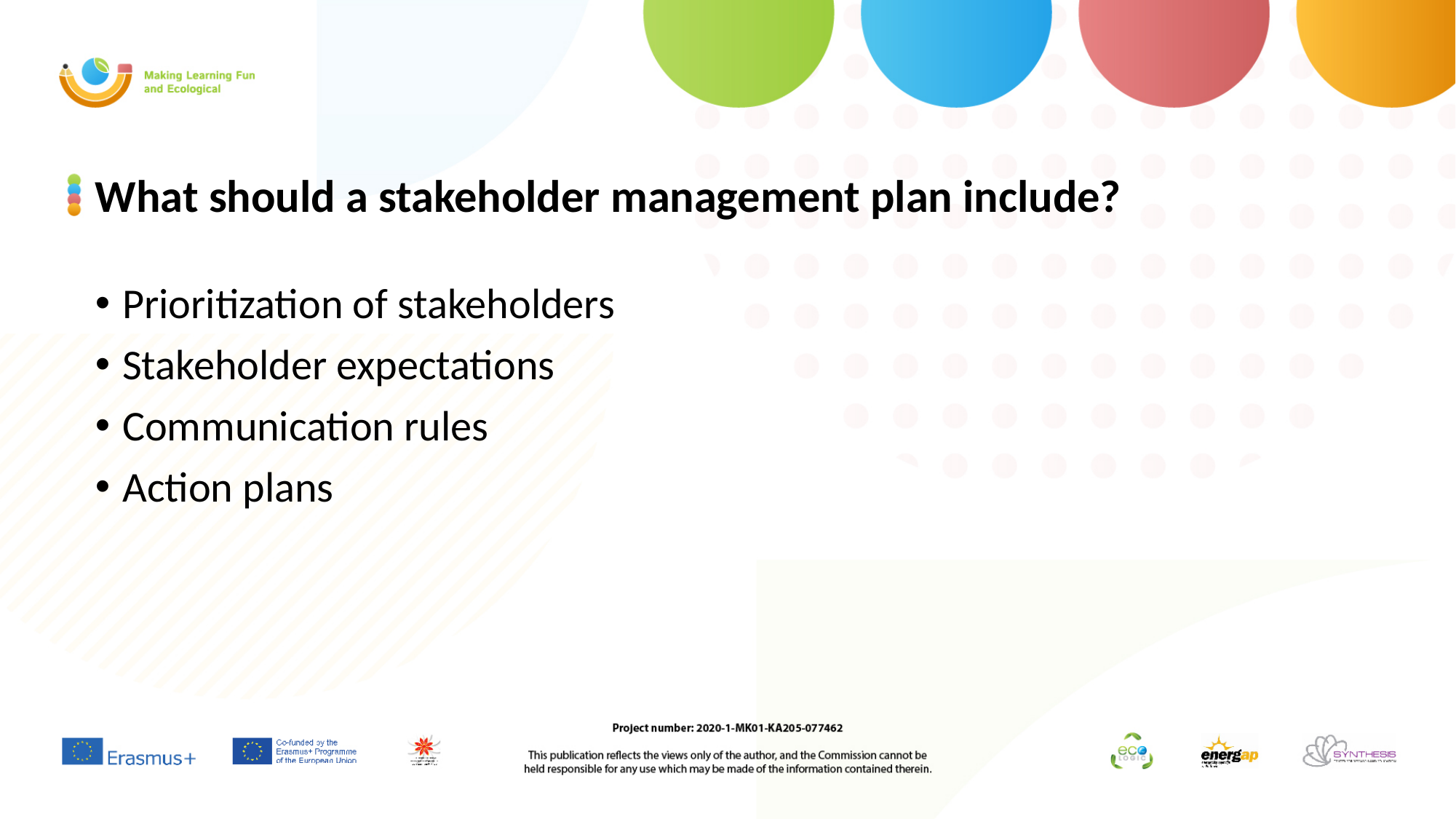

# What should a stakeholder management plan include?

Prioritization of stakeholders
Stakeholder expectations
Communication rules
Action plans